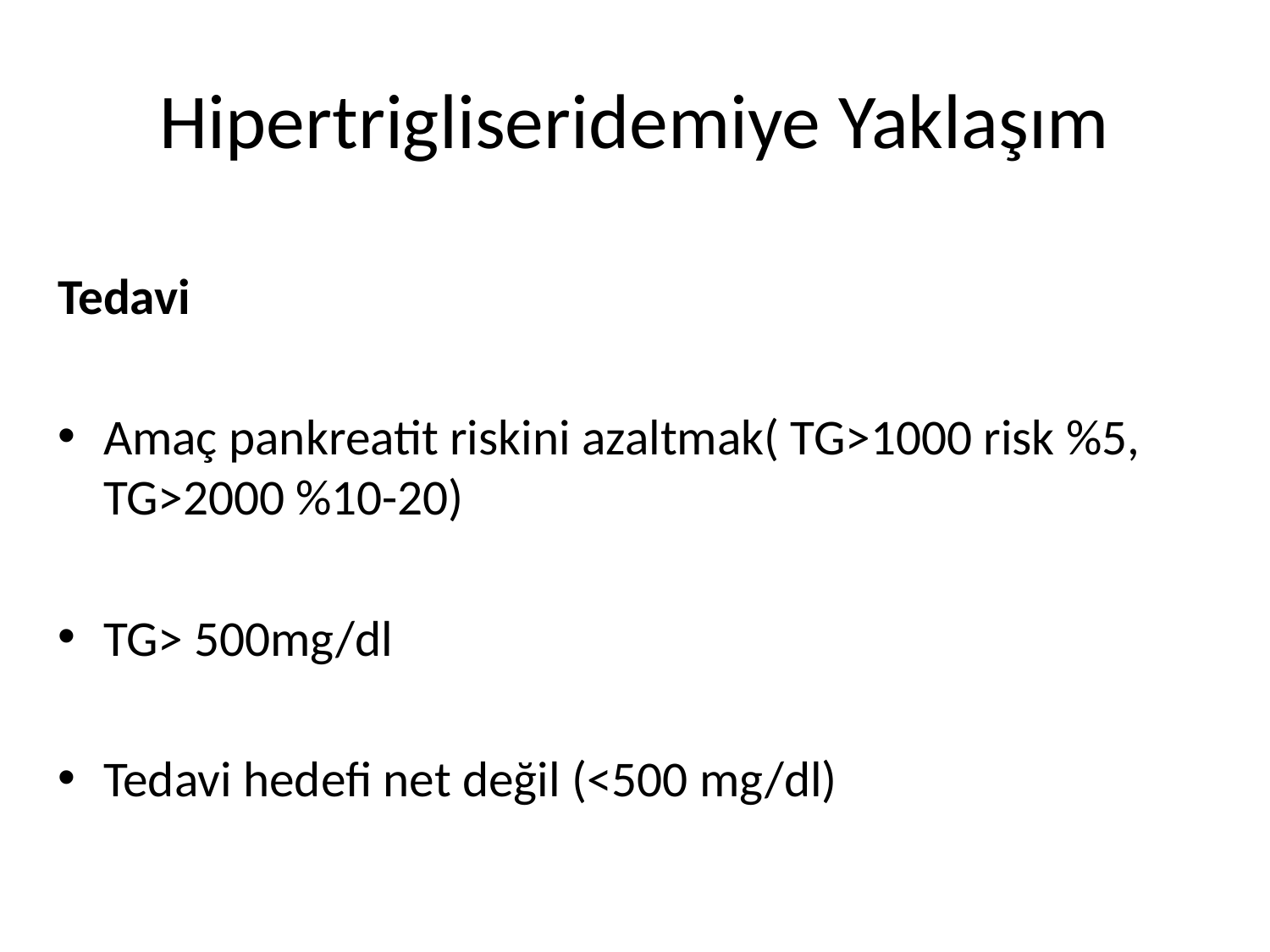

# Hipertrigliseridemiye Yaklaşım

Tedavi

Amaç pankreatit riskini azaltmak( TG>1000 risk %5, TG>2000 %10-20)

TG> 500mg/dl

Tedavi hedefi net değil (<500 mg/dl)